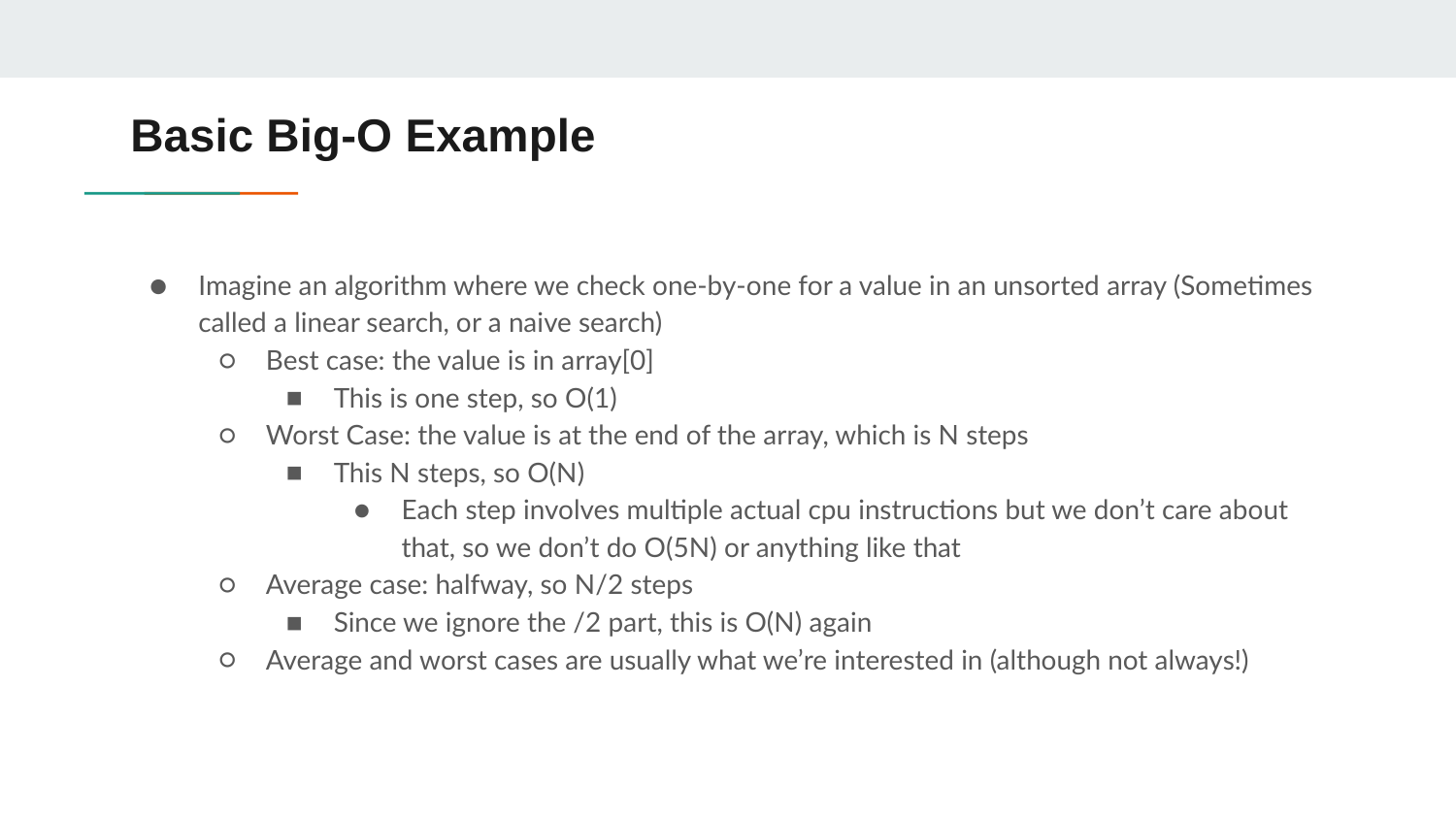

# Basic Big-O Example
Imagine an algorithm where we check one-by-one for a value in an unsorted array (Sometimes called a linear search, or a naive search)
Best case: the value is in array[0]
This is one step, so O(1)
Worst Case: the value is at the end of the array, which is N steps
This N steps, so O(N)
Each step involves multiple actual cpu instructions but we don’t care about that, so we don’t do O(5N) or anything like that
Average case: halfway, so N/2 steps
Since we ignore the /2 part, this is O(N) again
Average and worst cases are usually what we’re interested in (although not always!)